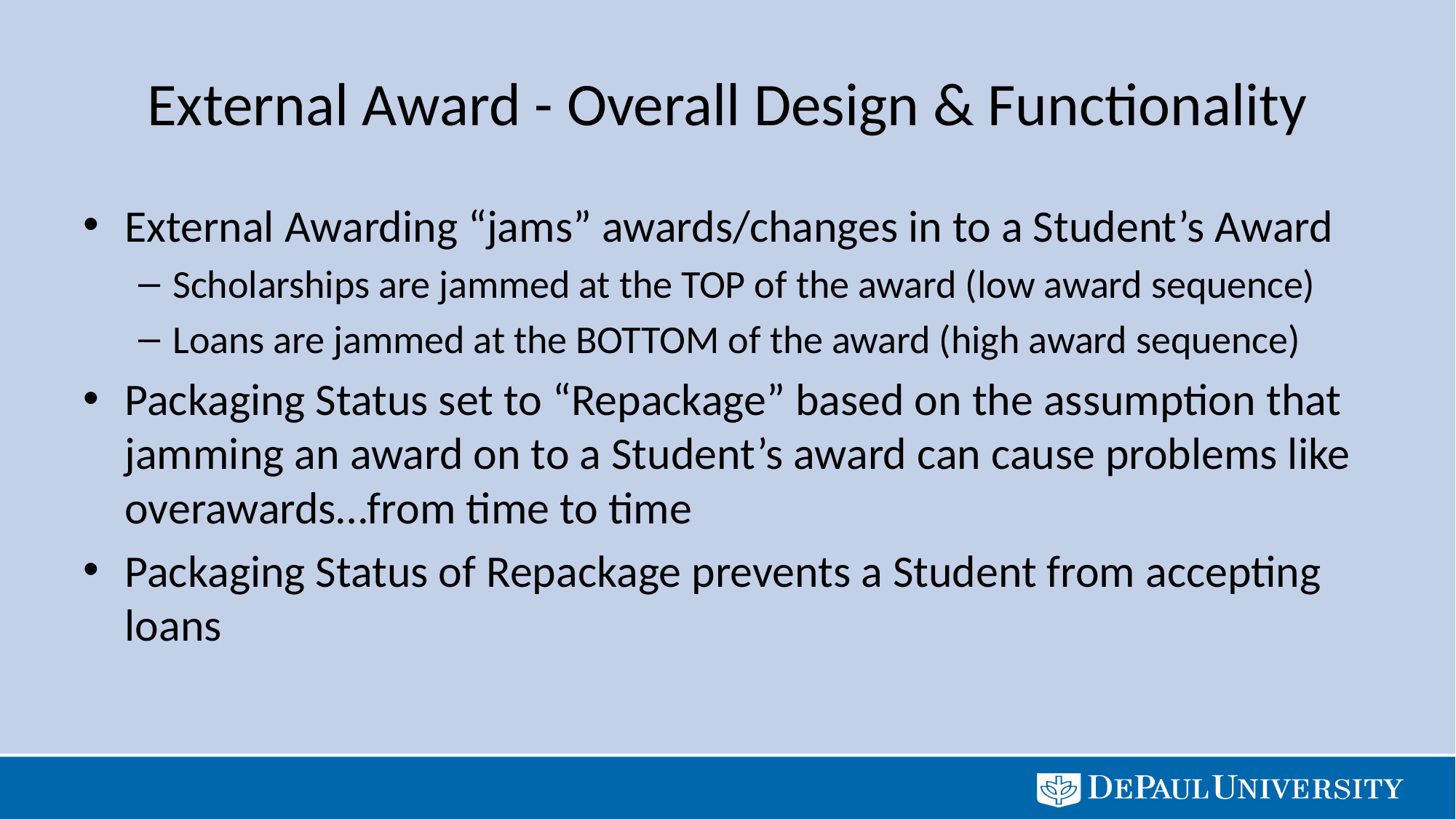

# External Award - Overall Design & Functionality
External Awarding “jams” awards/changes in to a Student’s Award
Scholarships are jammed at the TOP of the award (low award sequence)
Loans are jammed at the BOTTOM of the award (high award sequence)
Packaging Status set to “Repackage” based on the assumption that jamming an award on to a Student’s award can cause problems like overawards…from time to time
Packaging Status of Repackage prevents a Student from accepting loans